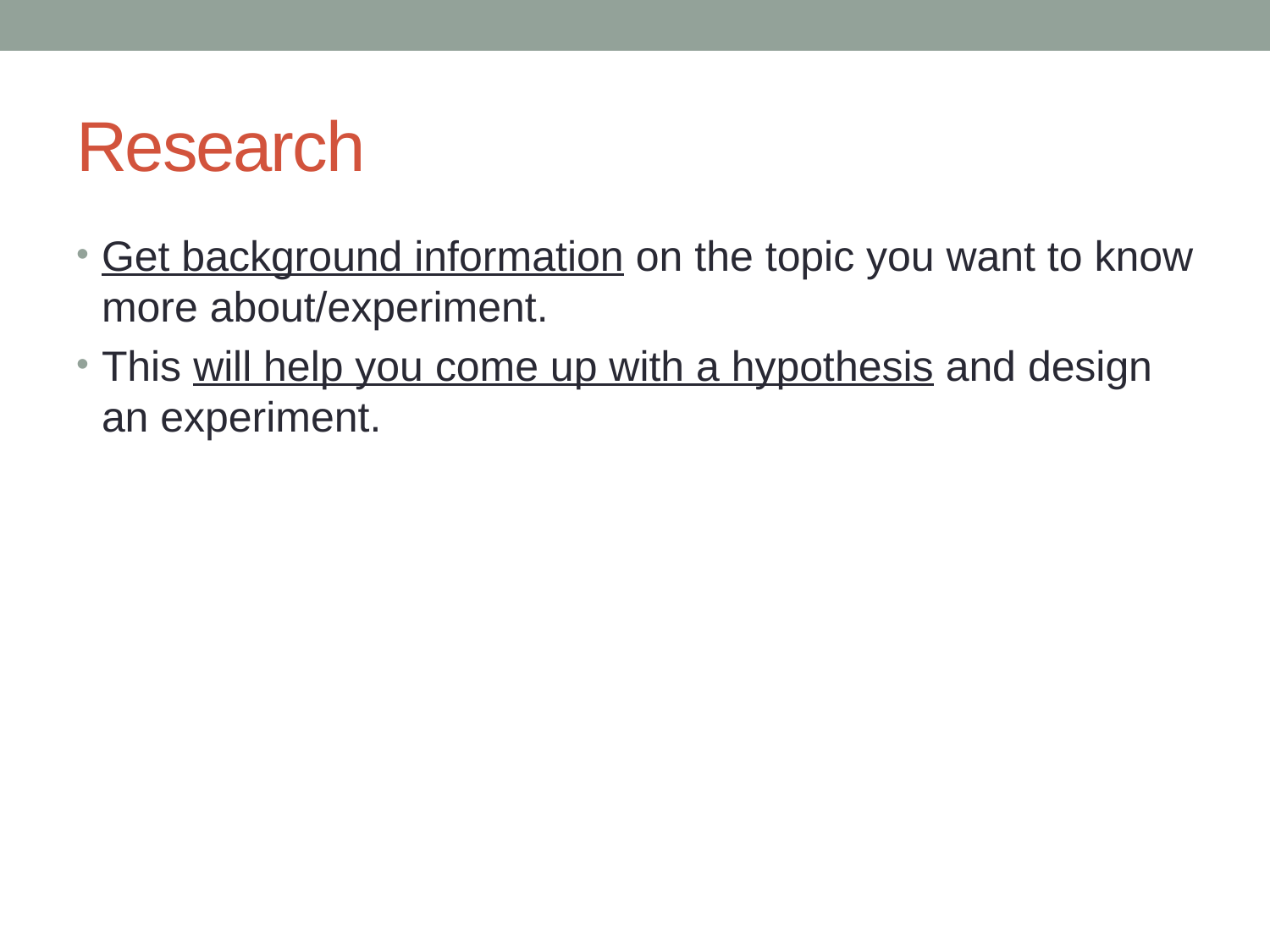

# Research
Get background information on the topic you want to know more about/experiment.
This will help you come up with a hypothesis and design an experiment.